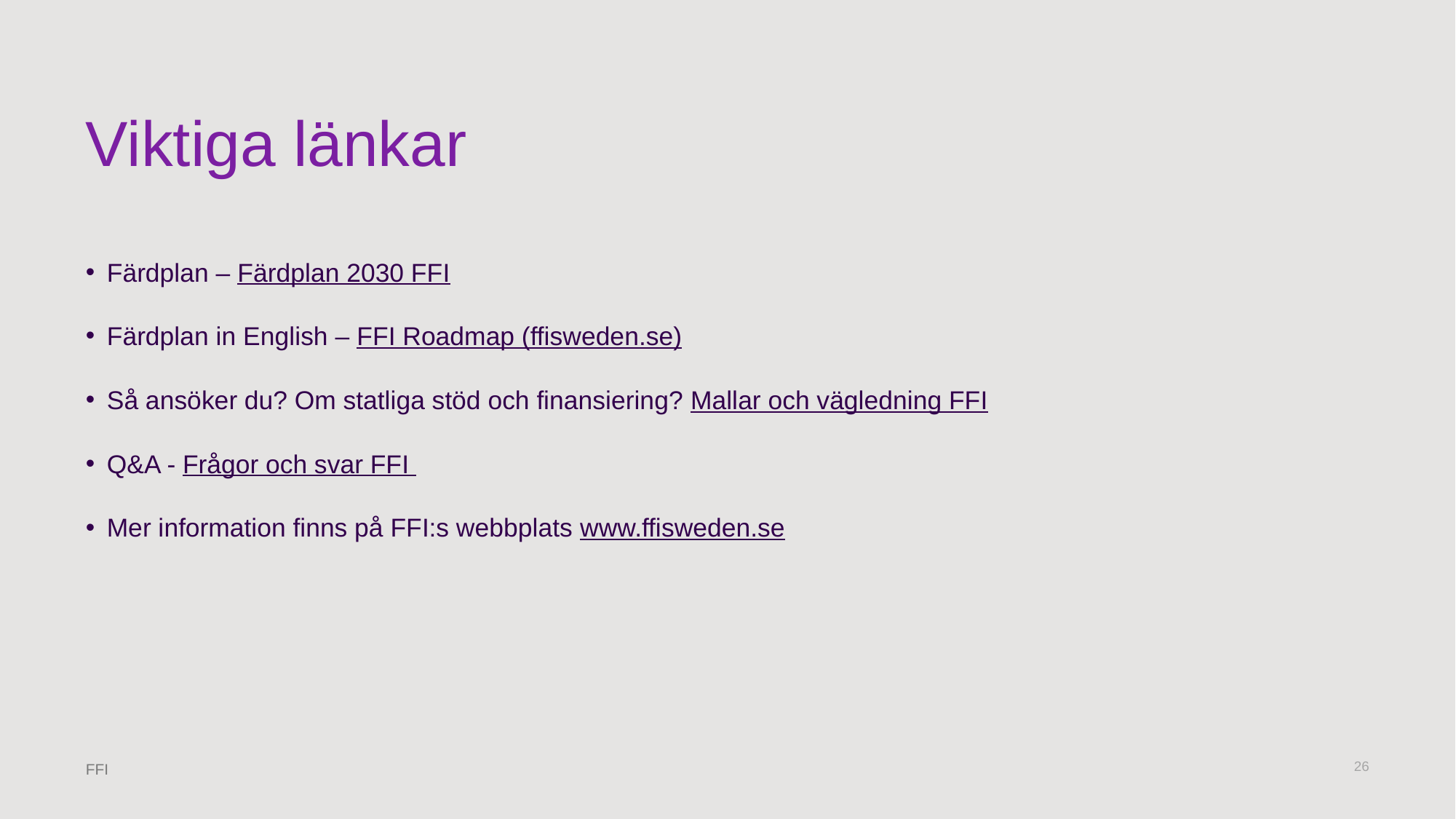

# Viktiga länkar
Färdplan – Färdplan 2030 FFI
Färdplan in English – FFI Roadmap (ffisweden.se)
Så ansöker du? Om statliga stöd och finansiering? Mallar och vägledning FFI
Q&A - Frågor och svar FFI
Mer information finns på FFI:s webbplats www.ffisweden.se

26